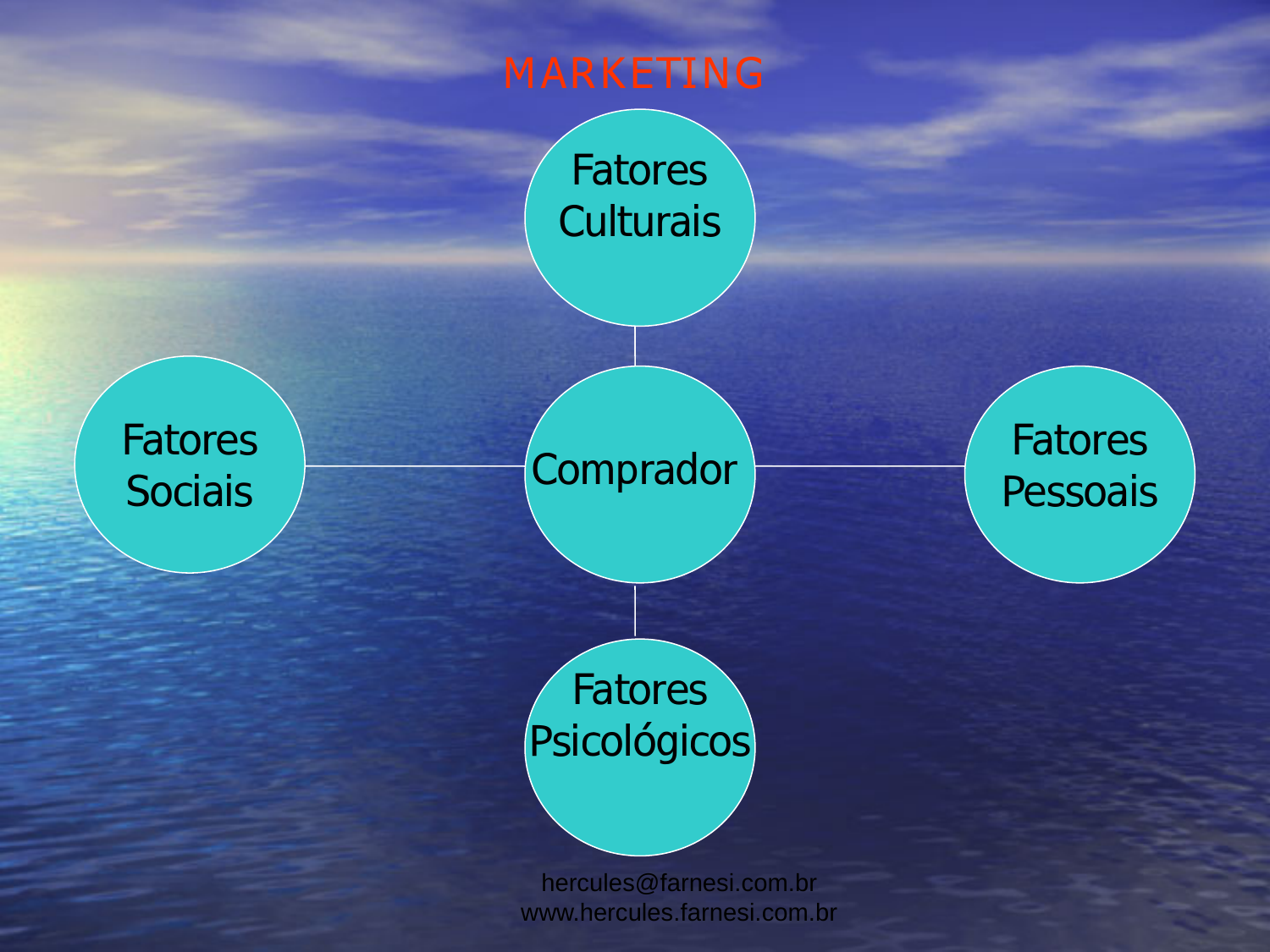

MARKETING

Fatores
Culturais

Fatores
Sociais
Fatores
Pessoais
Comprador

Fatores
Psicológicos
hercules@farnesi.com.br www.hercules.farnesi.com.br